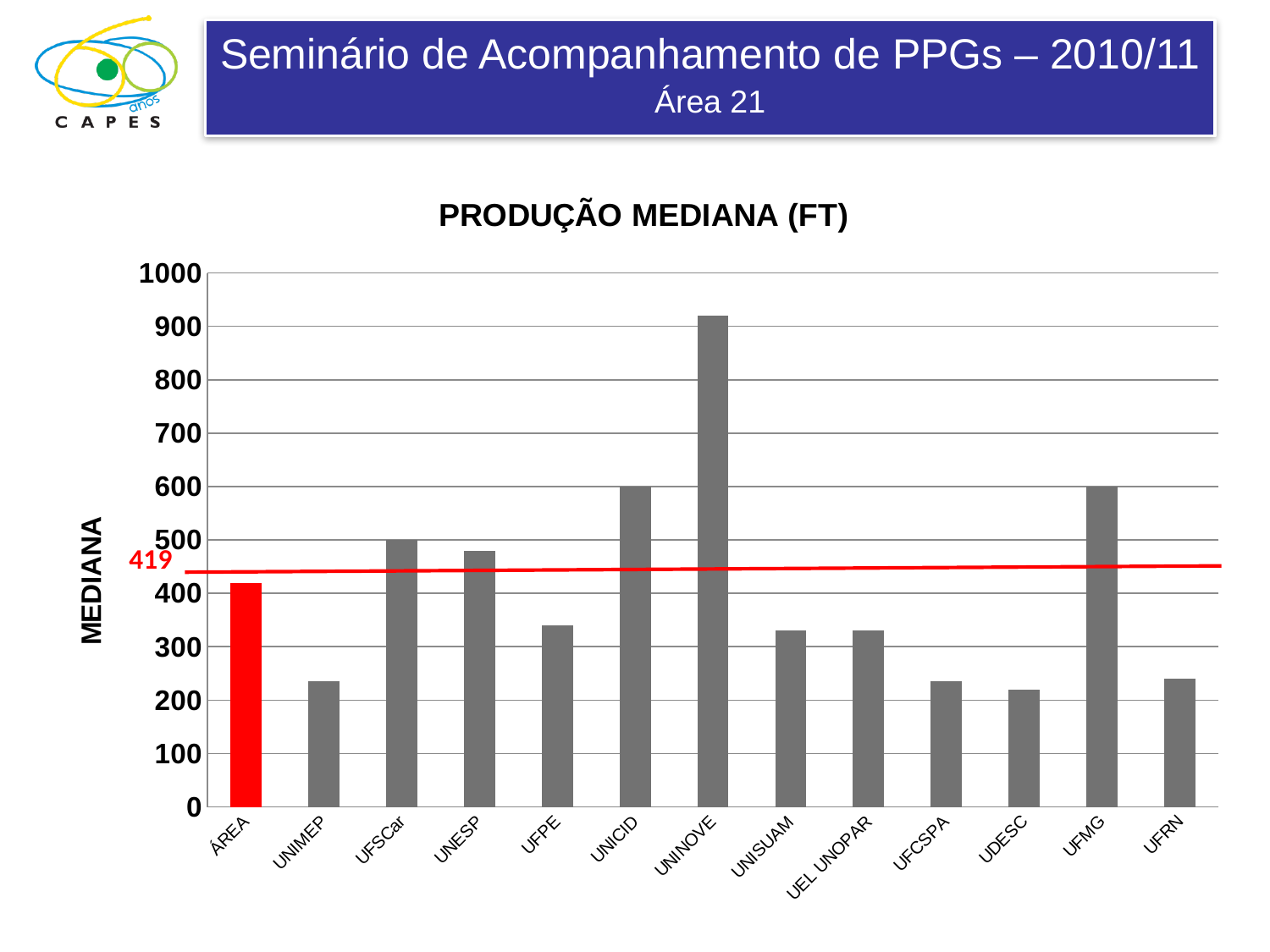

### Chart: PRODUÇÃO MEDIANA (FT)

| Category |  |
|---|---|
| ÁREA | 419.1666666666668 |
| UNIMEP | 235.0 |
| UFSCar | 500.0 |
| UNESP | 480.0 |
| UFPE | 340.0 |
| UNICID | 600.0 |
| UNINOVE | 920.0 |
| UNISUAM | 330.0 |
| UEL UNOPAR | 330.0 |
| UFCSPA | 235.0 |
| UDESC | 220.0 |
| UFMG | 600.0 |
| UFRN | 240.0 |